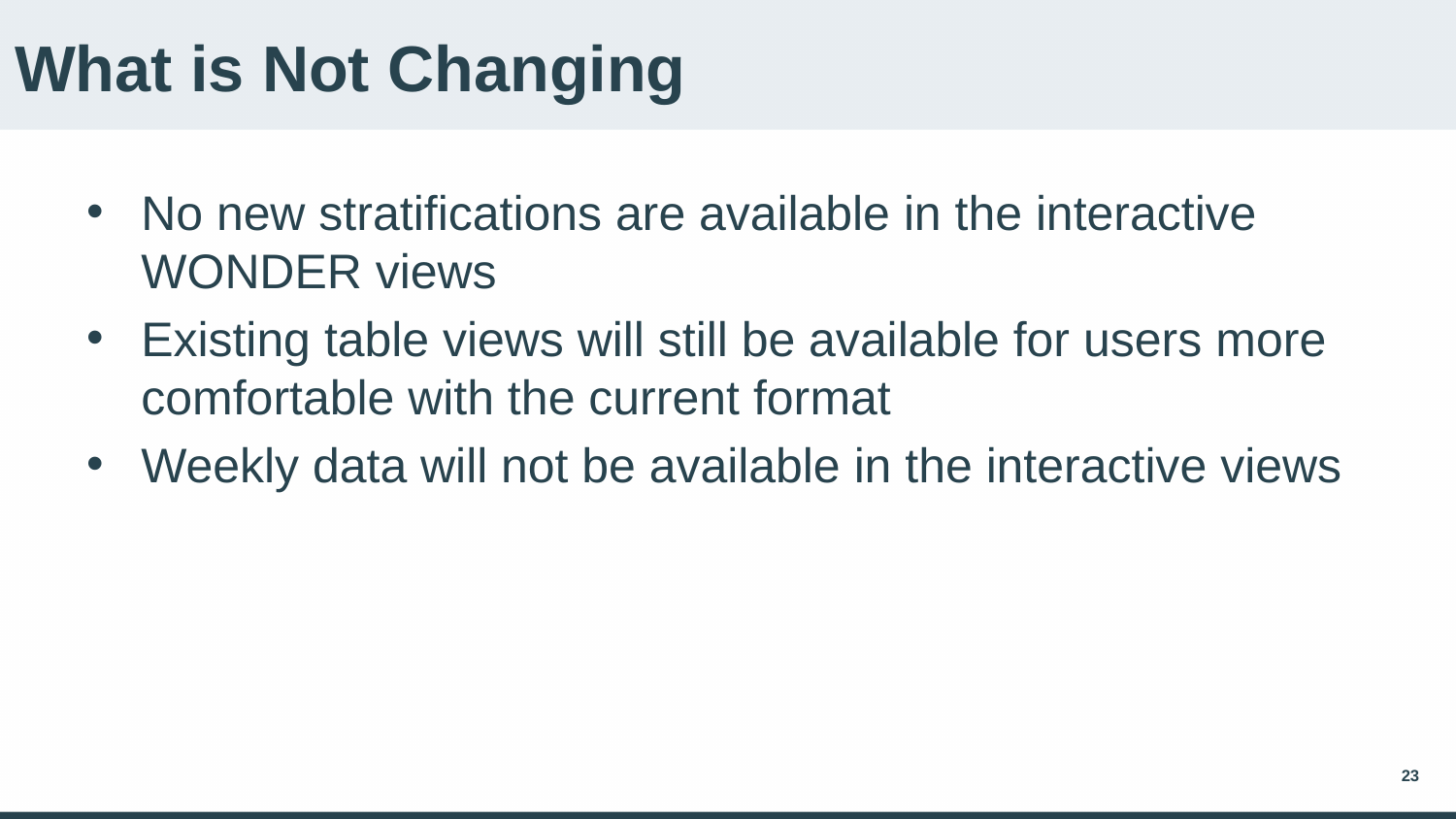

# What is Not Changing
No new stratifications are available in the interactive WONDER views
Existing table views will still be available for users more comfortable with the current format
Weekly data will not be available in the interactive views
23